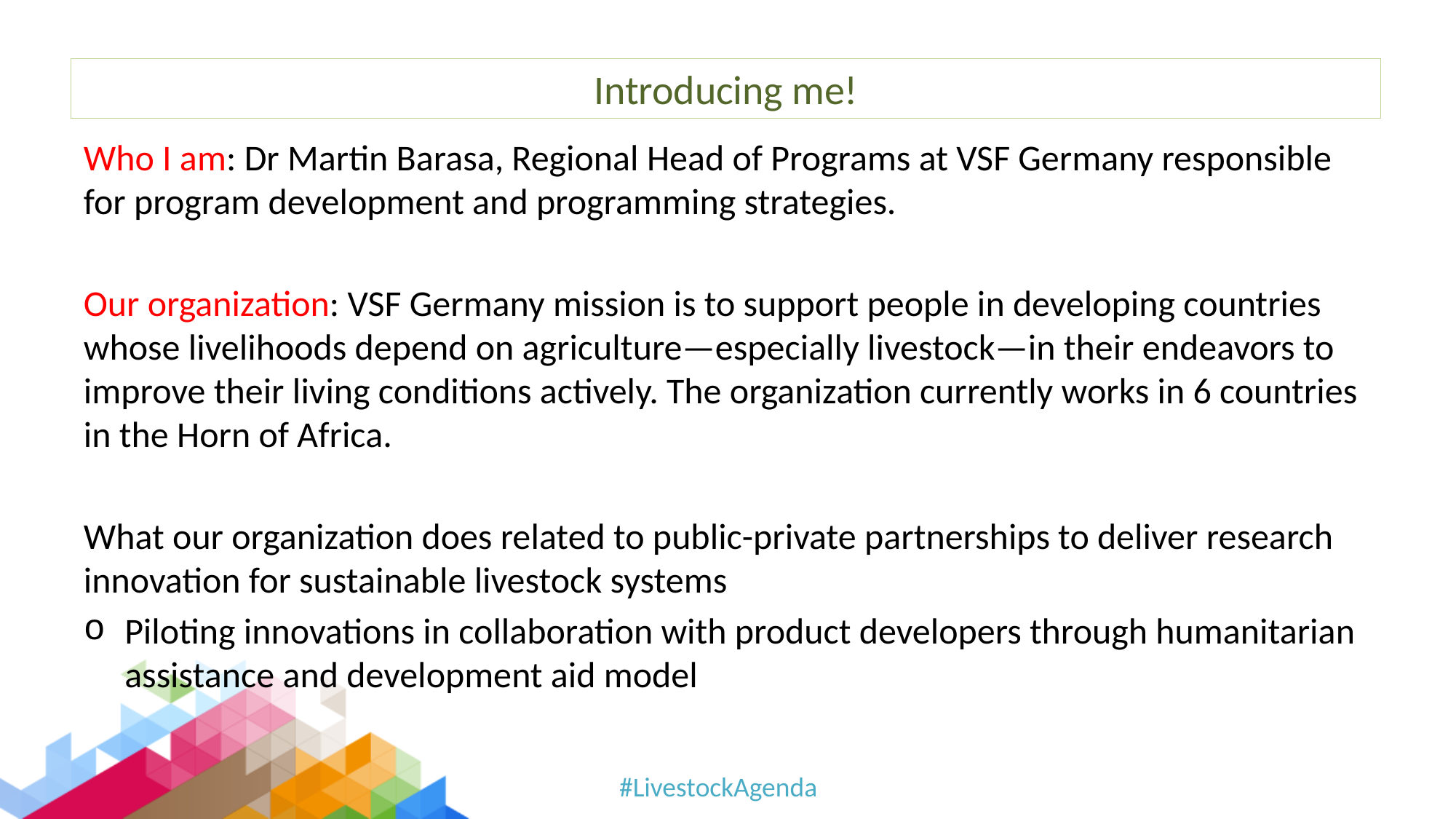

# Introducing me!
Who I am: Dr Martin Barasa, Regional Head of Programs at VSF Germany responsible for program development and programming strategies.

Our organization: VSF Germany mission is to support people in developing countries whose livelihoods depend on agriculture—especially livestock—in their endeavors to improve their living conditions actively. The organization currently works in 6 countries in the Horn of Africa.

What our organization does related to public-private partnerships to deliver research innovation for sustainable livestock systems
Piloting innovations in collaboration with product developers through humanitarian  assistance and development aid model
#LivestockAgenda